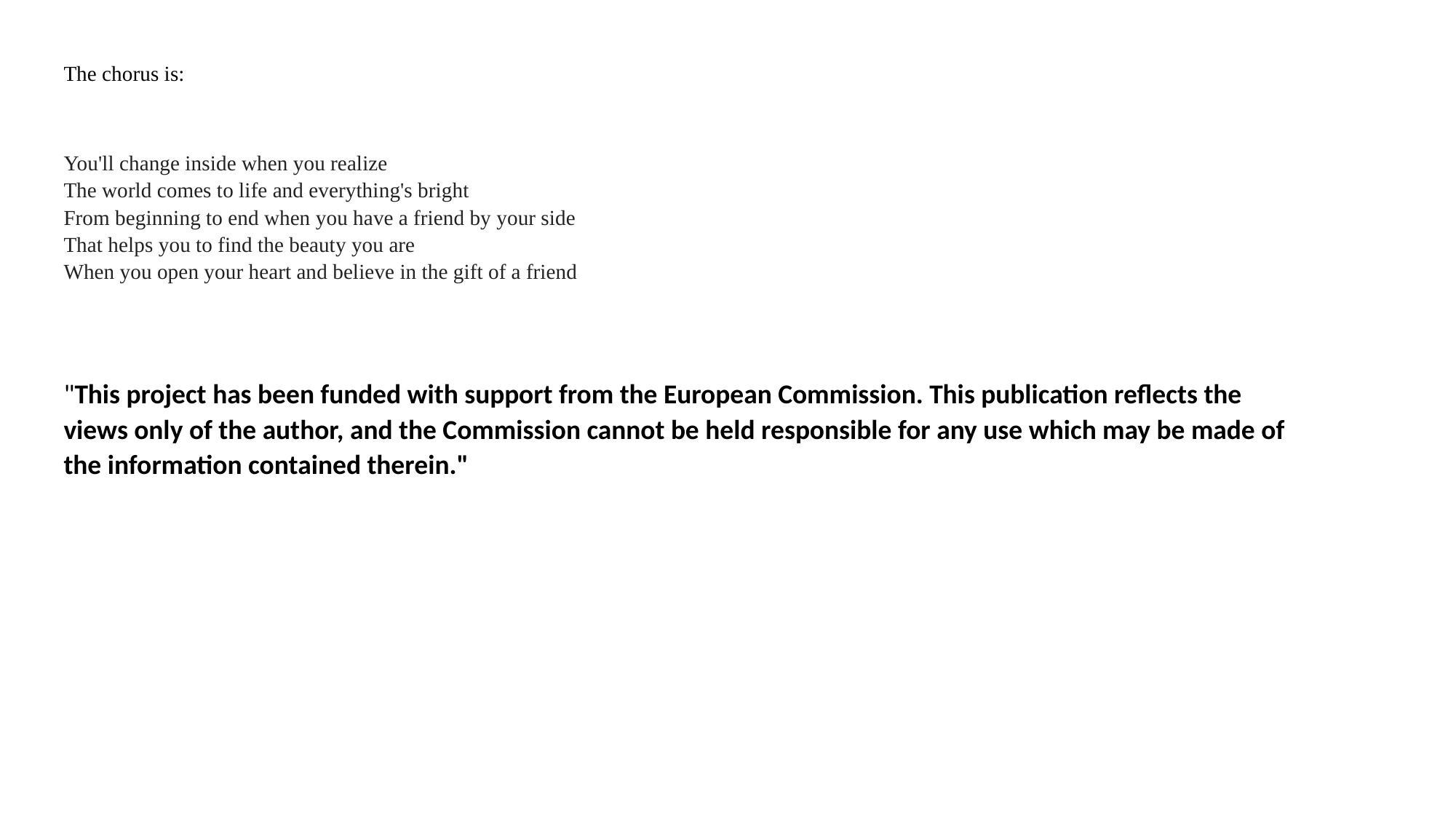

The chorus is:

You'll change inside when you realize
The world comes to life and everything's bright
From beginning to end when you have a friend by your side
That helps you to find the beauty you are
When you open your heart and believe in the gift of a friend

"This project has been funded with support from the European Commission. This publication reflects the views only of the author, and the Commission cannot be held responsible for any use which may be made of the information contained therein."